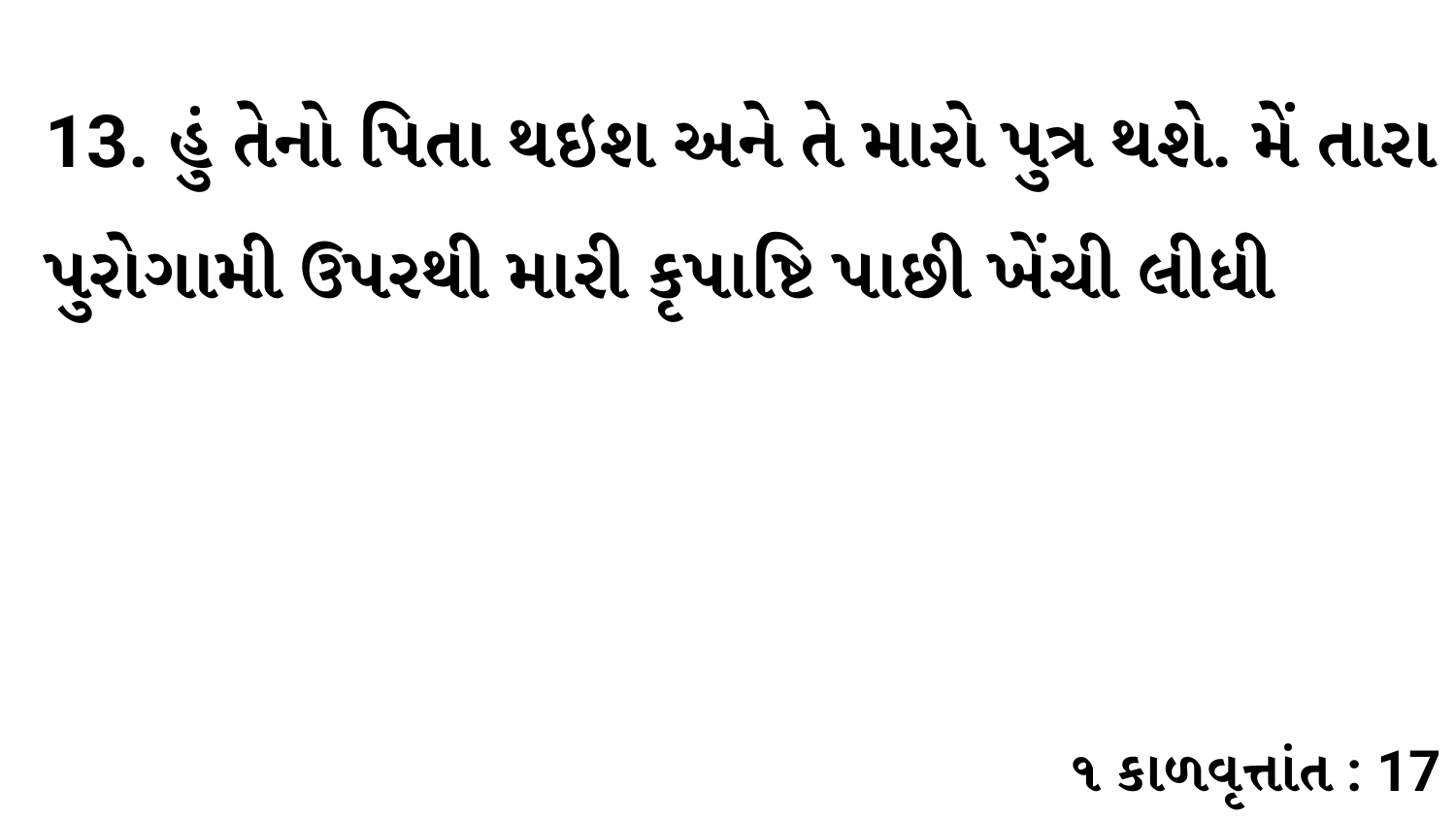

13. હું તેનો પિતા થઇશ અને તે મારો પુત્ર થશે. મેં તારા પુરોગામી ઉપરથી મારી કૃપાષ્ટિ પાછી ખેંચી લીધી
૧ કાળવૃત્તાંત : 17